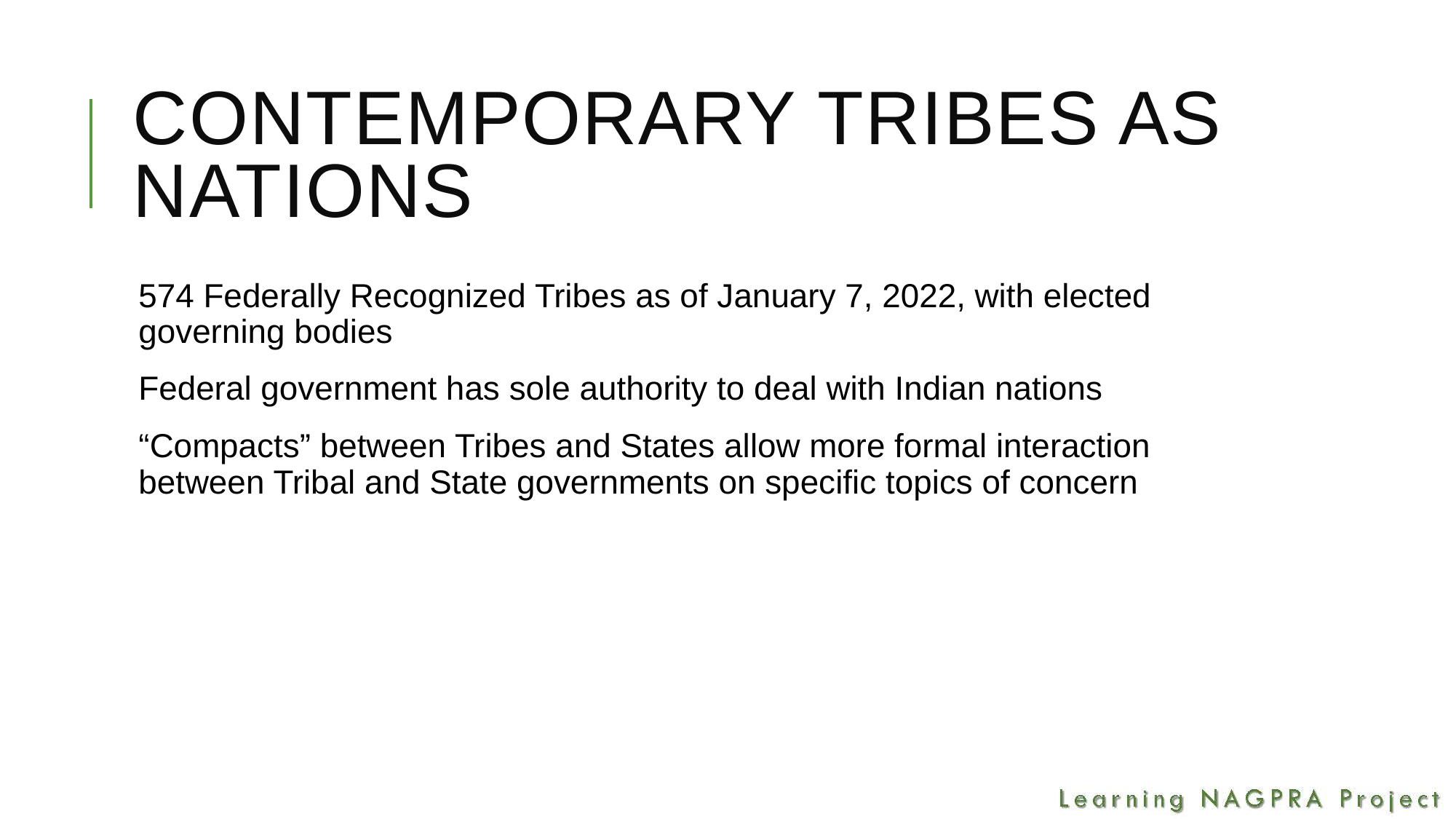

# Contemporary Tribes as Nations
574 Federally Recognized Tribes as of January 7, 2022, with elected governing bodies
Federal government has sole authority to deal with Indian nations
“Compacts” between Tribes and States allow more formal interaction between Tribal and State governments on specific topics of concern